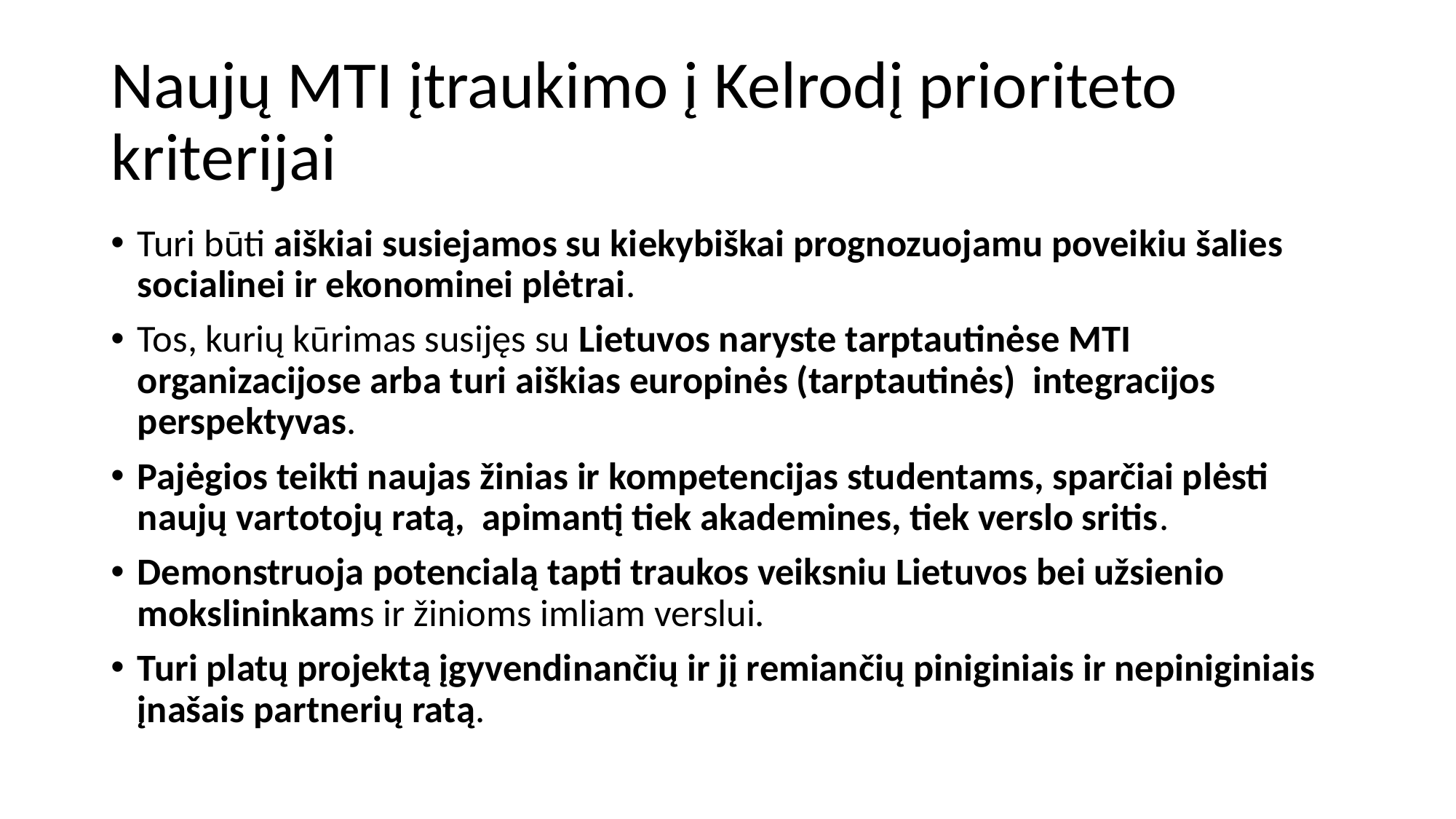

# Naujų MTI įtraukimo į Kelrodį prioriteto kriterijai
Turi būti aiškiai susiejamos su kiekybiškai prognozuojamu poveikiu šalies socialinei ir ekonominei plėtrai.
Tos, kurių kūrimas susijęs su Lietuvos naryste tarptautinėse MTI organizacijose arba turi aiškias europinės (tarptautinės)  integracijos perspektyvas.
Pajėgios teikti naujas žinias ir kompetencijas studentams, sparčiai plėsti naujų vartotojų ratą,  apimantį tiek akademines, tiek verslo sritis.
Demonstruoja potencialą tapti traukos veiksniu Lietuvos bei užsienio mokslininkams ir žinioms imliam verslui.
Turi platų projektą įgyvendinančių ir jį remiančių piniginiais ir nepiniginiais įnašais partnerių ratą.